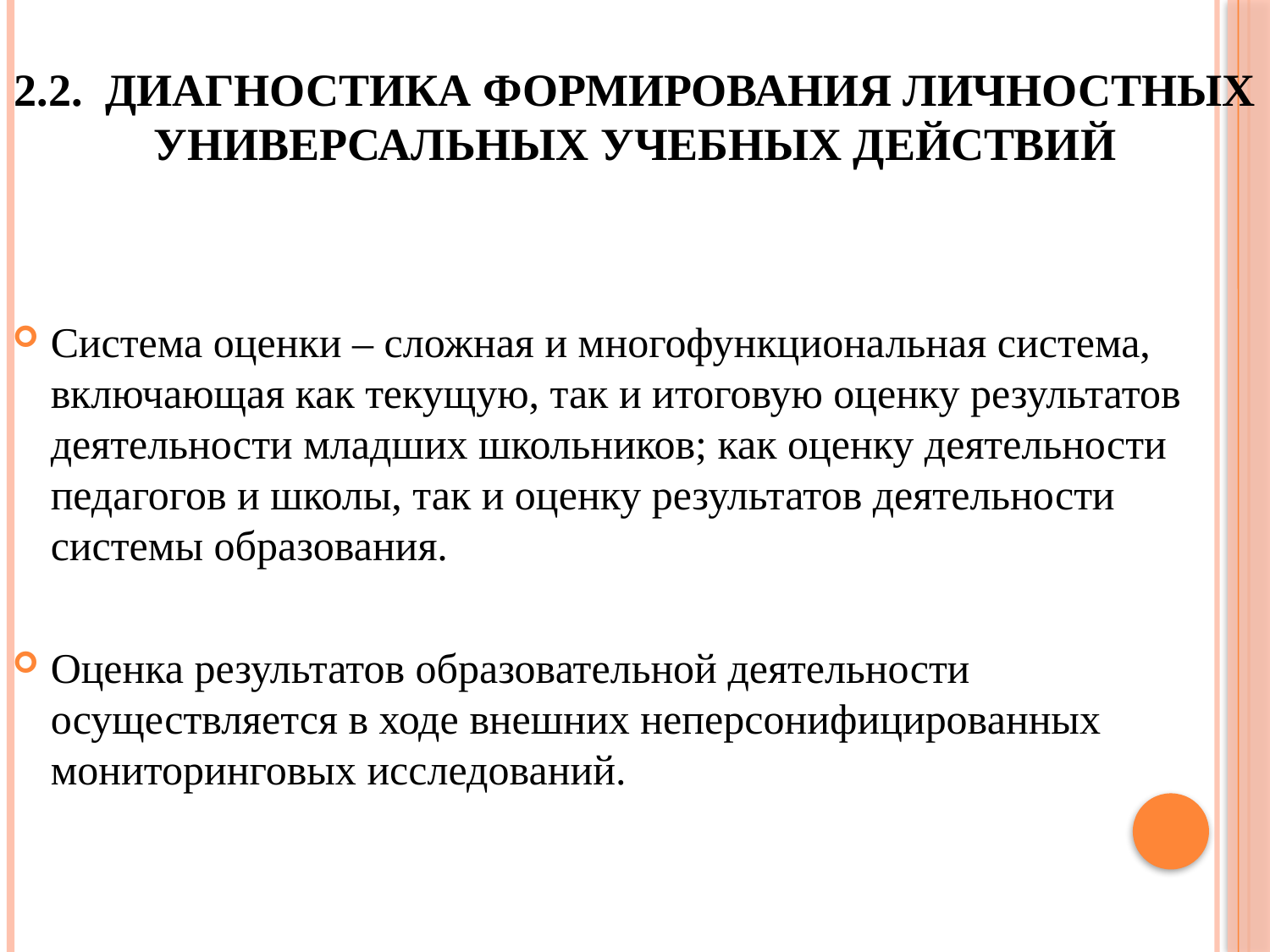

# 2.2.  Диагностика формирования личностных универсальных учебных действий

Система оценки – сложная и многофункциональная система, включающая как текущую, так и итоговую оценку результатов деятельности младших школьников; как оценку деятельности педагогов и школы, так и оценку результатов деятельности системы образования.

Оценка результатов образовательной деятельности осуществляется в ходе внешних неперсонифицированных мониторинговых исследований.